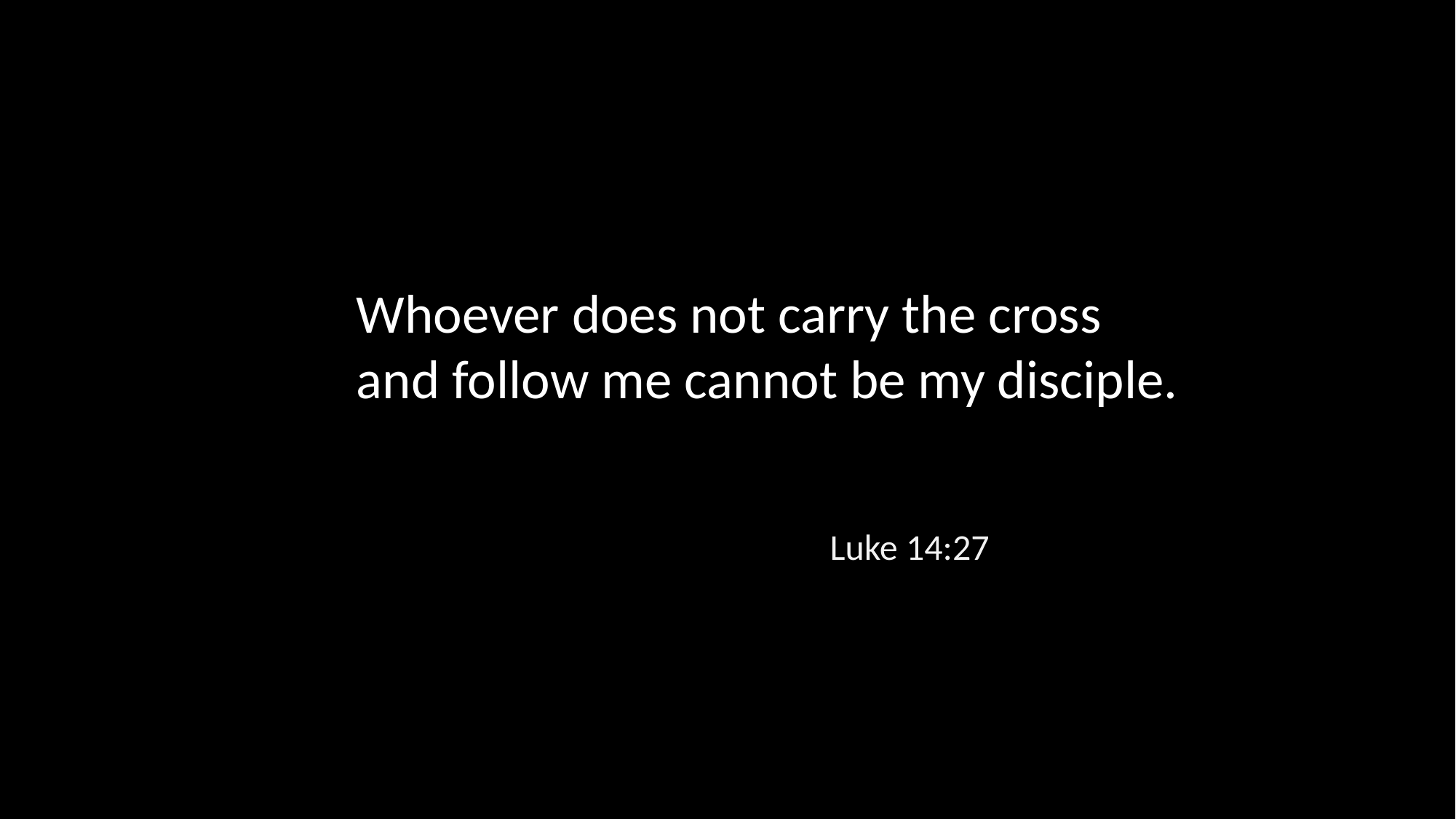

Whoever does not carry the cross and follow me cannot be my disciple.
Luke 14:27